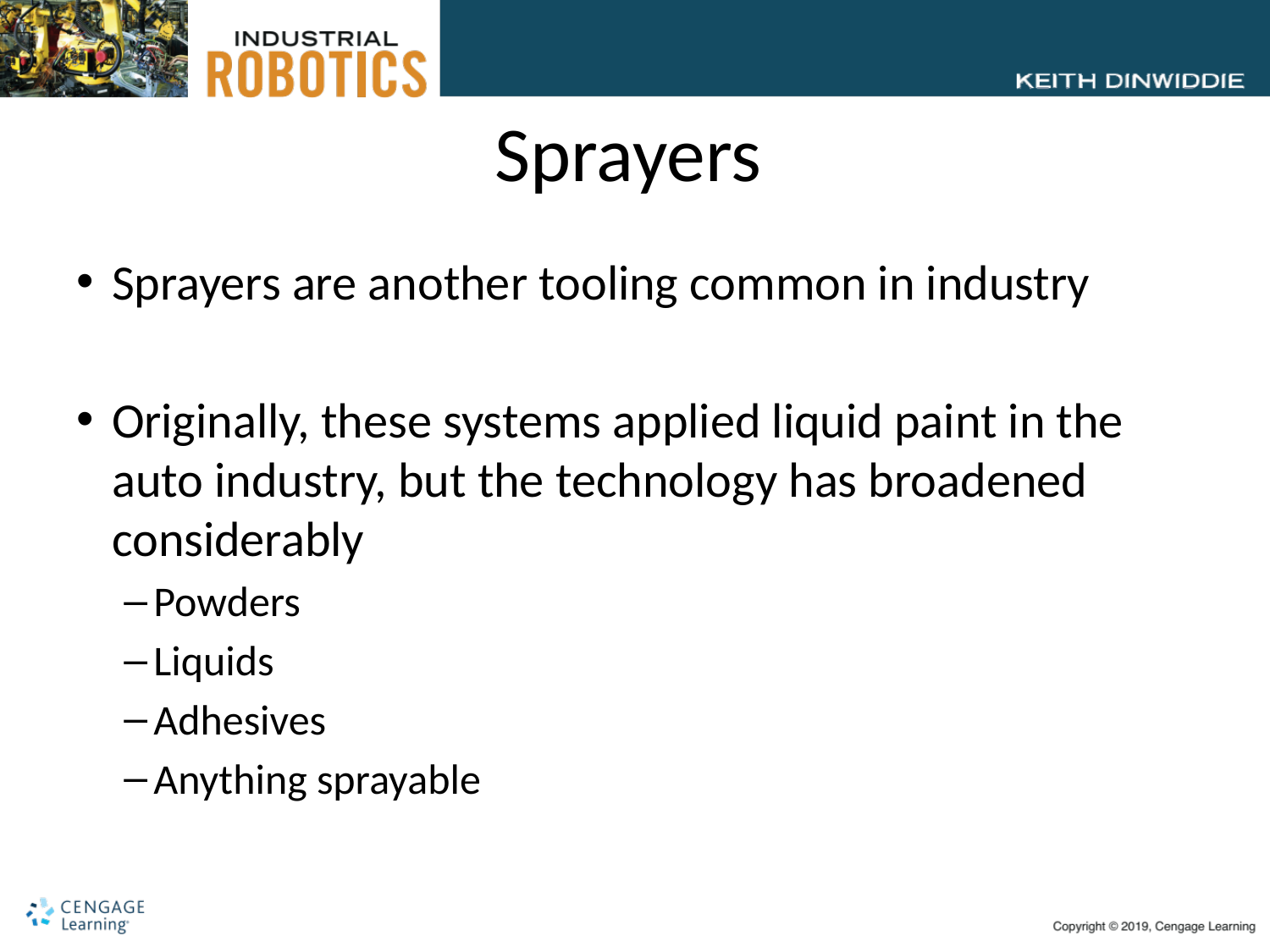

# Sprayers
Sprayers are another tooling common in industry

Originally, these systems applied liquid paint in the auto industry, but the technology has broadened considerably
Powders
Liquids
Adhesives
Anything sprayable